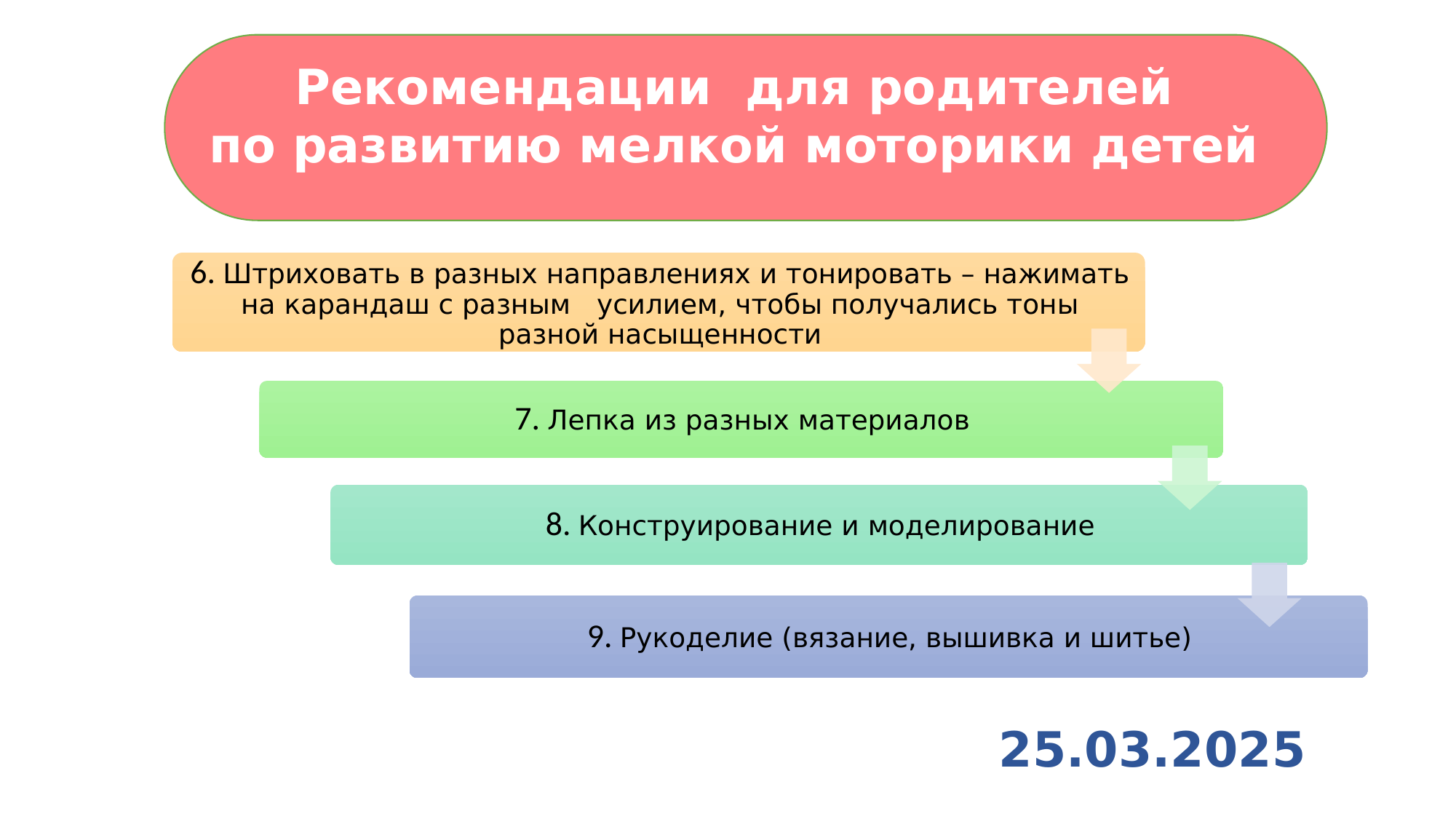

Рекомендации  для родителей
по развитию мелкой моторики детей
6. Штриховать в разных направлениях и тонировать – нажимать на карандаш с разным   усилием, чтобы получались тоны разной насыщенности
7. Лепка из разных материалов
8. Конструирование и моделирование
9. Рукоделие (вязание, вышивка и шитье)

25.03.2025